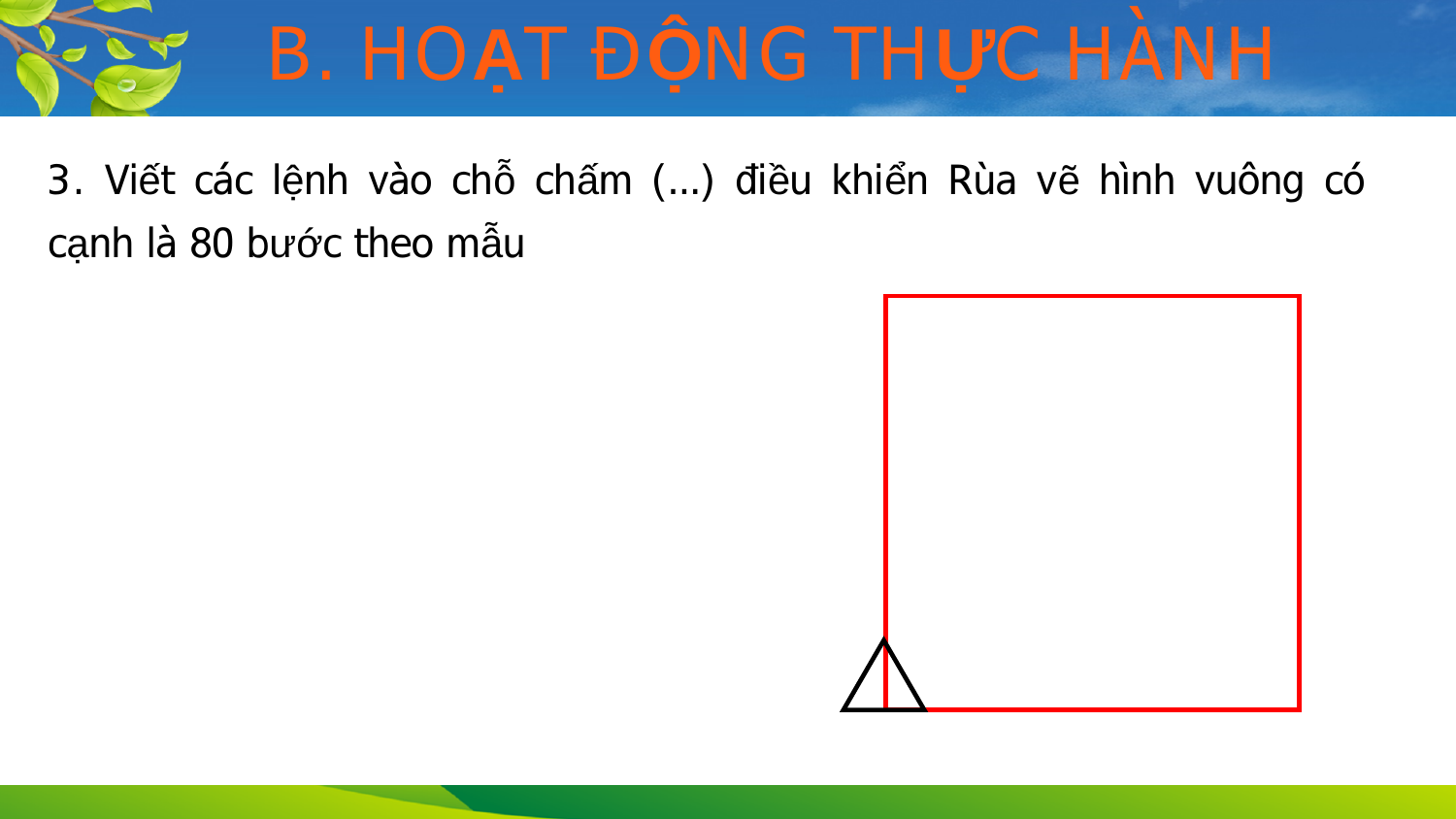

B. HOẠT ĐỘNG THỰC HÀNH
3. Viết các lệnh vào chỗ chấm (…) điều khiển Rùa vẽ hình vuông có cạnh là 80 bước theo mẫu